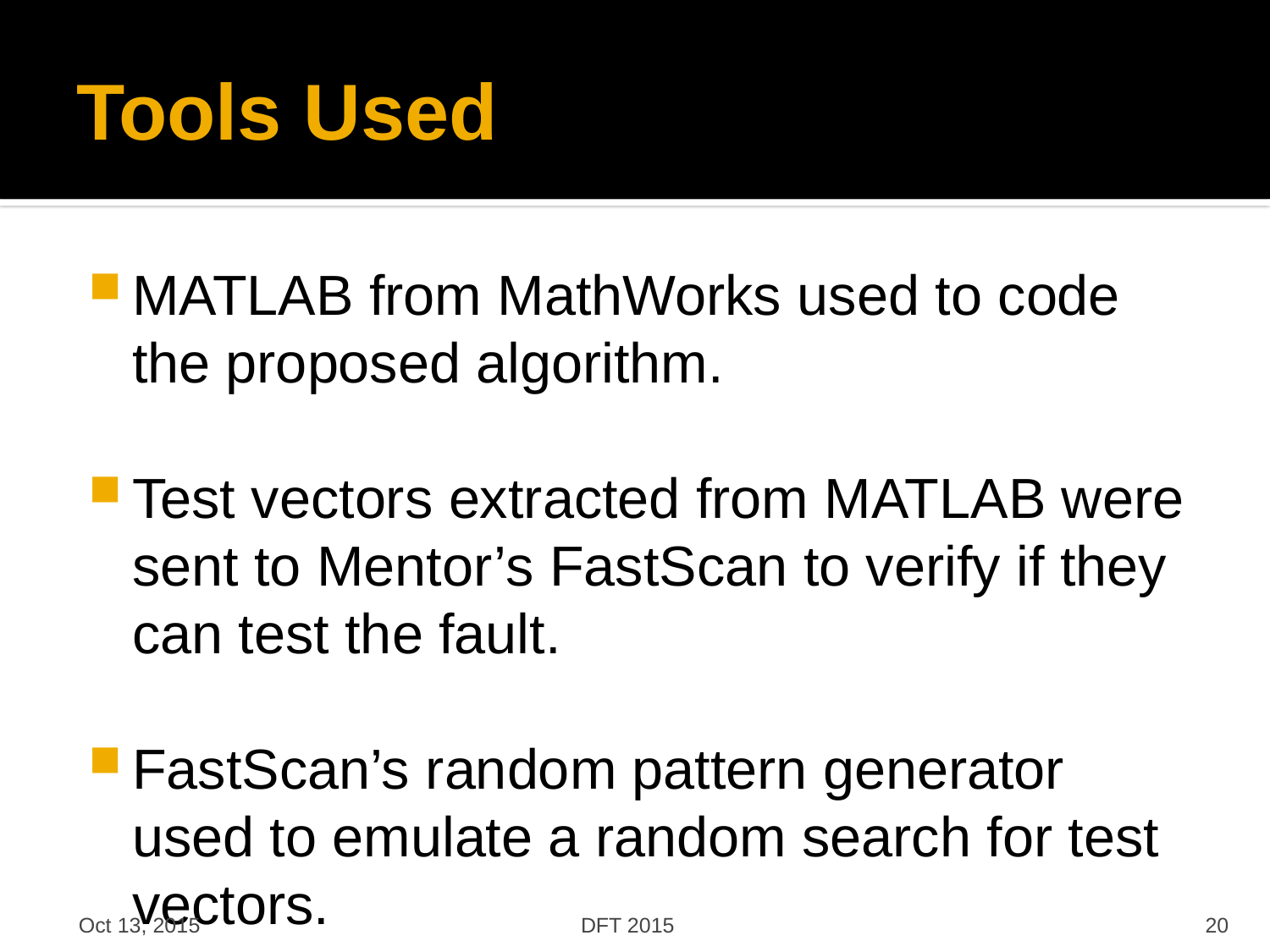

# Tools Used
MATLAB from MathWorks used to code the proposed algorithm.

Test vectors extracted from MATLAB were sent to Mentor’s FastScan to verify if they can test the fault.

FastScan’s random pattern generator used to emulate a random search for test vectors.
Oct 13, 2015
DFT 2015
20